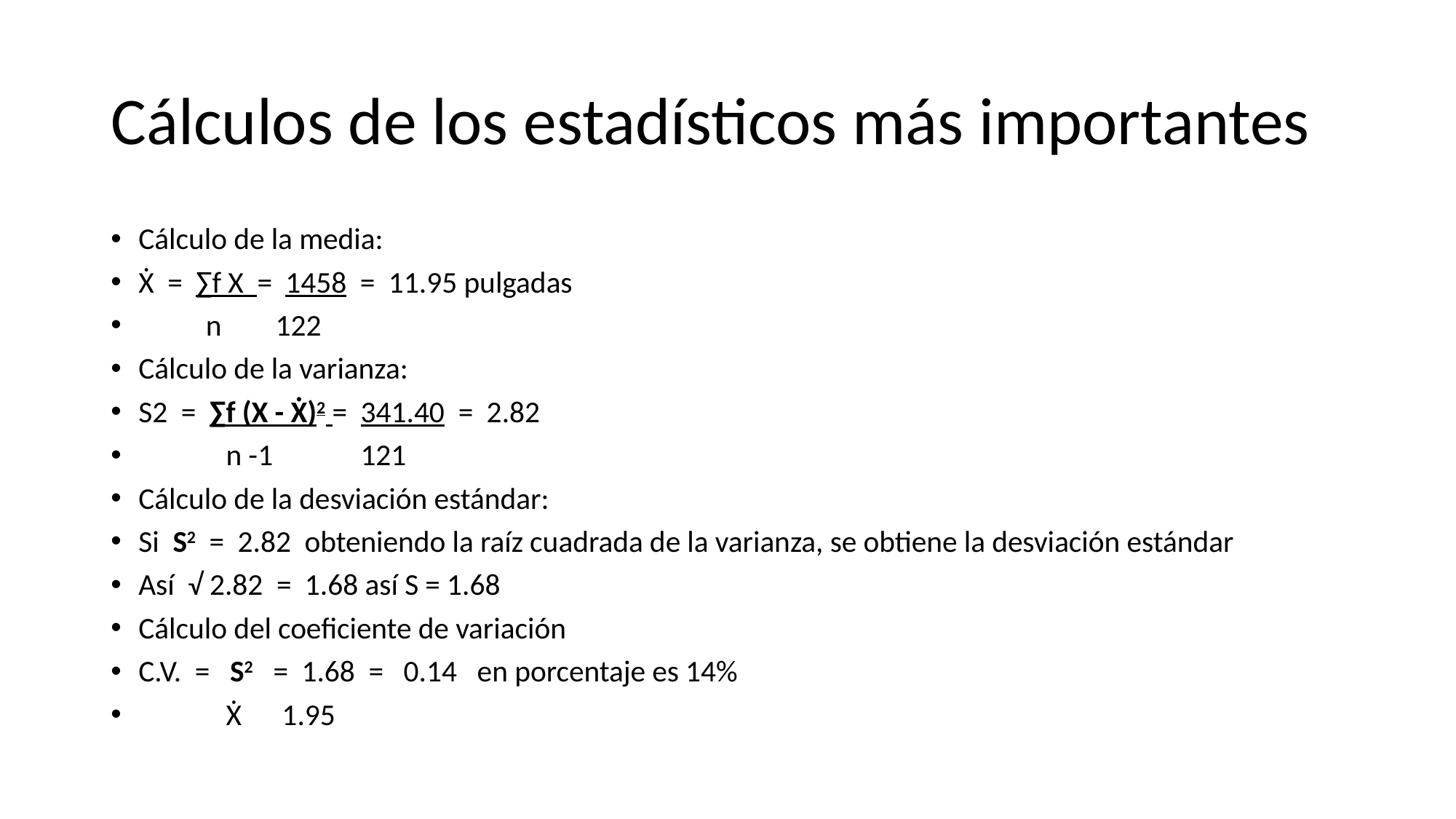

# Cálculos de los estadísticos más importantes
Cálculo de la media:
Ẋ  =  ∑f X  =  1458  =  11.95 pulgadas
          n        122
Cálculo de la varianza:
S2  =  ∑f (X - Ẋ)2 =  341.40  =  2.82
             n -1             121
Cálculo de la desviación estándar:
Si  S2  =  2.82  obteniendo la raíz cuadrada de la varianza, se obtiene la desviación estándar
Así  √ 2.82  =  1.68 así S = 1.68
Cálculo del coeficiente de variación
C.V.  =   S2   =  1.68  =   0.14   en porcentaje es 14%
             Ẋ      1.95